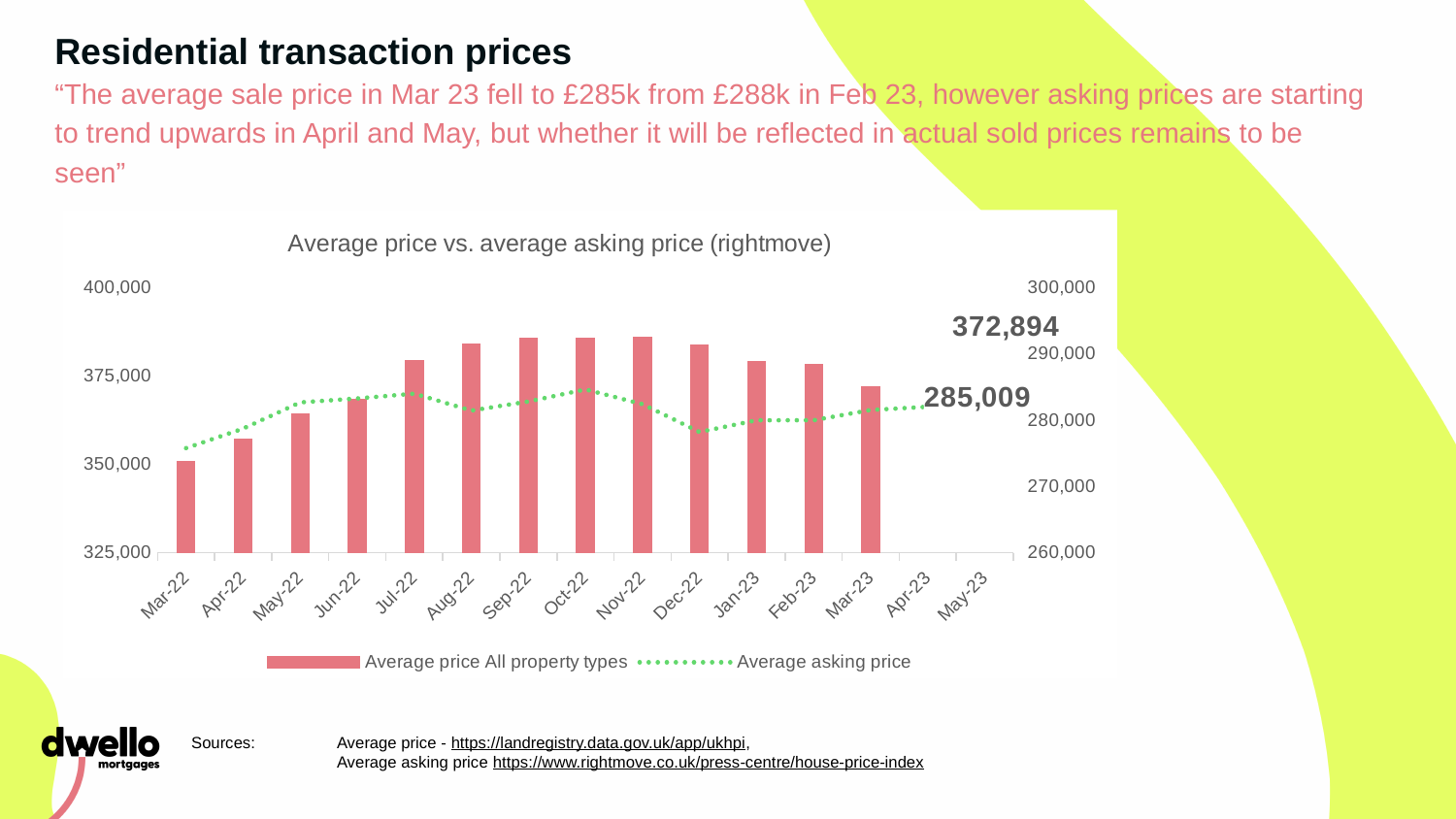

Residential transaction prices
“The average sale price in Mar 23 fell to £285k from £288k in Feb 23, however asking prices are starting to trend upwards in April and May, but whether it will be reflected in actual sold prices remains to be seen”

### Chart: Average price vs. average asking price (rightmove)

| Category | Average price All property types | Average asking price |
|---|---|---|
| 44621 | 273787.0 | 354564.0 |
| 44652 | 277168.0 | 360101.0 |
| 44682 | 280903.0 | 367501.0 |
| 44713 | 283164.0 | 368614.0 |
| 44743 | 289025.0 | 369968.0 |
| 44774 | 291452.0 | 365173.0 |
| 44805 | 292404.0 | 367760.0 |
| 44835 | 292288.0 | 371158.0 |
| 44866 | 292552.0 | 366999.0 |
| 44896 | 291361.0 | 359137.0 |
| 44927 | 288778.0 | 362438.0 |
| 44958 | 288363.0 | 362452.0 |
| 44986 | 285009.0 | 365357.0 |
| 45017 | None | 366247.0 |
| 45047 | None | 372894.0 |
Sources: 	Average price - https://landregistry.data.gov.uk/app/ukhpi,
	Average asking price https://www.rightmove.co.uk/press-centre/house-price-index